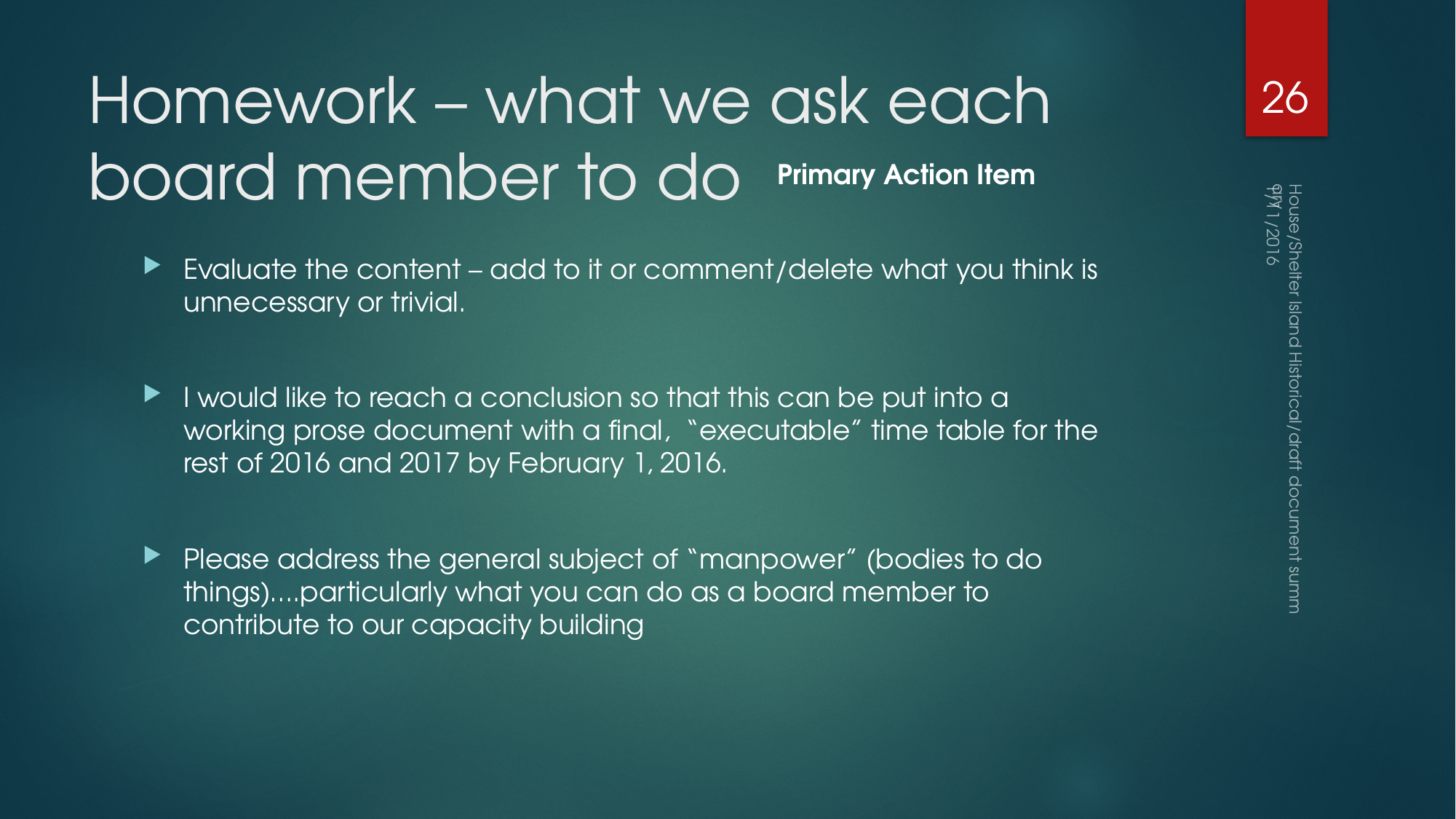

26
# Homework – what we ask each board member to do
Primary Action Item
1/11/2016
Evaluate the content – add to it or comment/delete what you think is unnecessary or trivial.

I would like to reach a conclusion so that this can be put into a working prose document with a final,  “executable” time table for the rest of 2016 and 2017 by February 1, 2016.

Please address the general subject of “manpower” (bodies to do things)….particularly what you can do as a board member to contribute to our capacity building
House/Shelter Island Historical/draft document summary